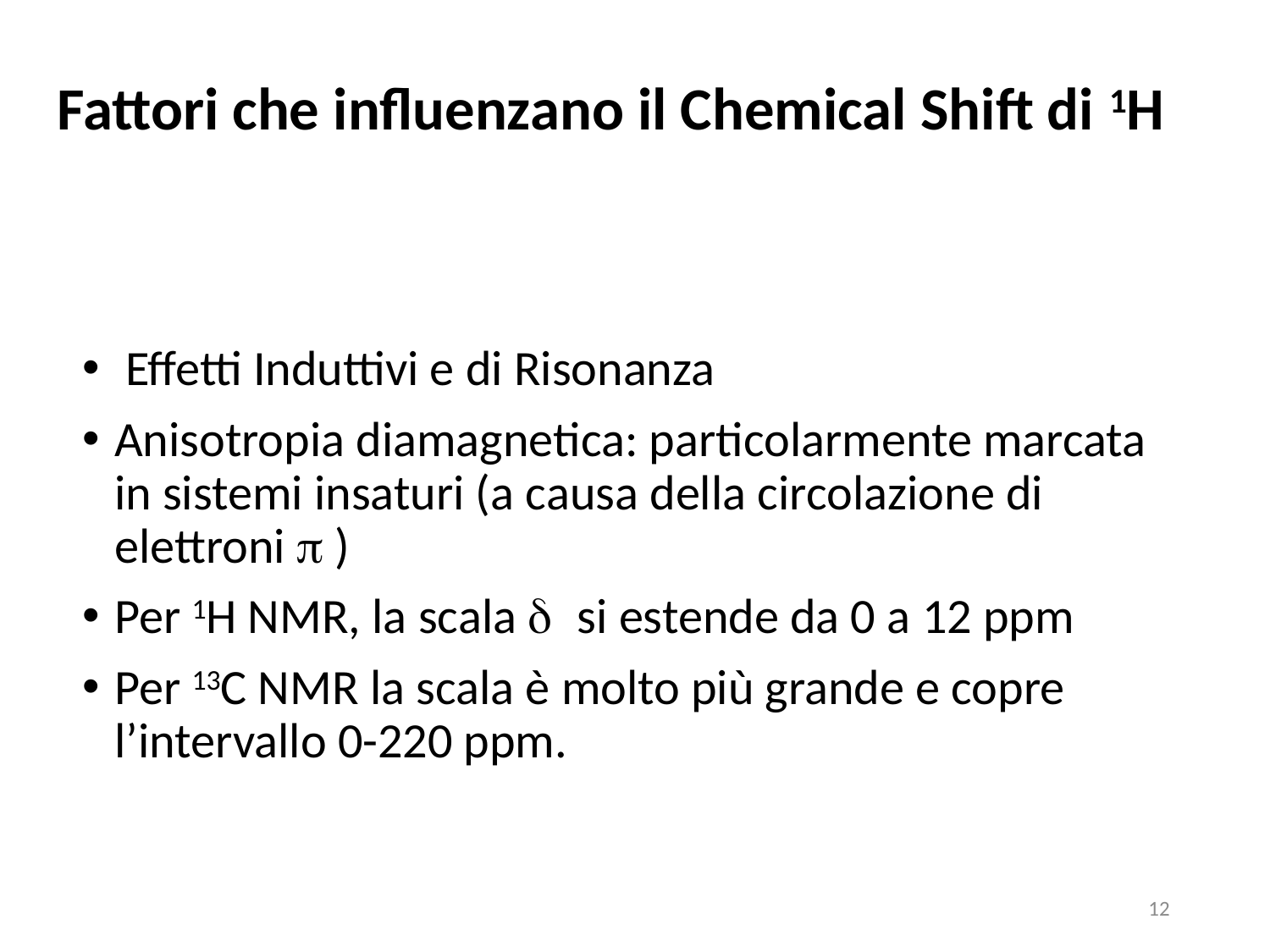

# Fattori che influenzano il Chemical Shift di 1H
 Effetti Induttivi e di Risonanza
Anisotropia diamagnetica: particolarmente marcata in sistemi insaturi (a causa della circolazione di elettroni π )
Per 1H NMR, la scala δ si estende da 0 a 12 ppm
Per 13C NMR la scala è molto più grande e copre l’intervallo 0-220 ppm.

12